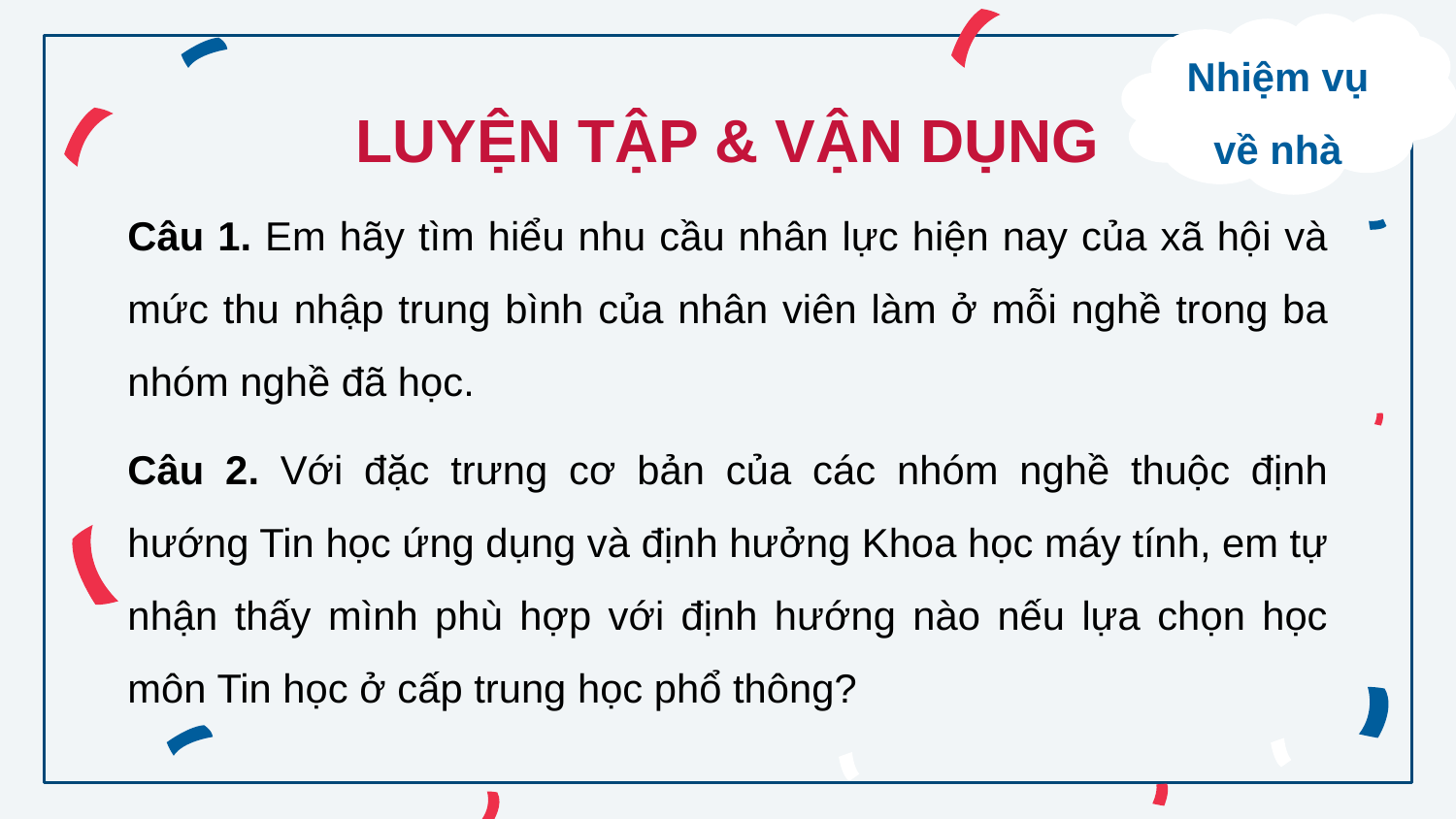

Nhiệm vụ
về nhà
# LUYỆN TẬP & VẬN DỤNG
Câu 1. Em hãy tìm hiểu nhu cầu nhân lực hiện nay của xã hội và mức thu nhập trung bình của nhân viên làm ở mỗi nghề trong ba nhóm nghề đã học.
Câu 2. Với đặc trưng cơ bản của các nhóm nghề thuộc định hướng Tin học ứng dụng và định hưởng Khoa học máy tính, em tự nhận thấy mình phù hợp với định hướng nào nếu lựa chọn học môn Tin học ở cấp trung học phổ thông?